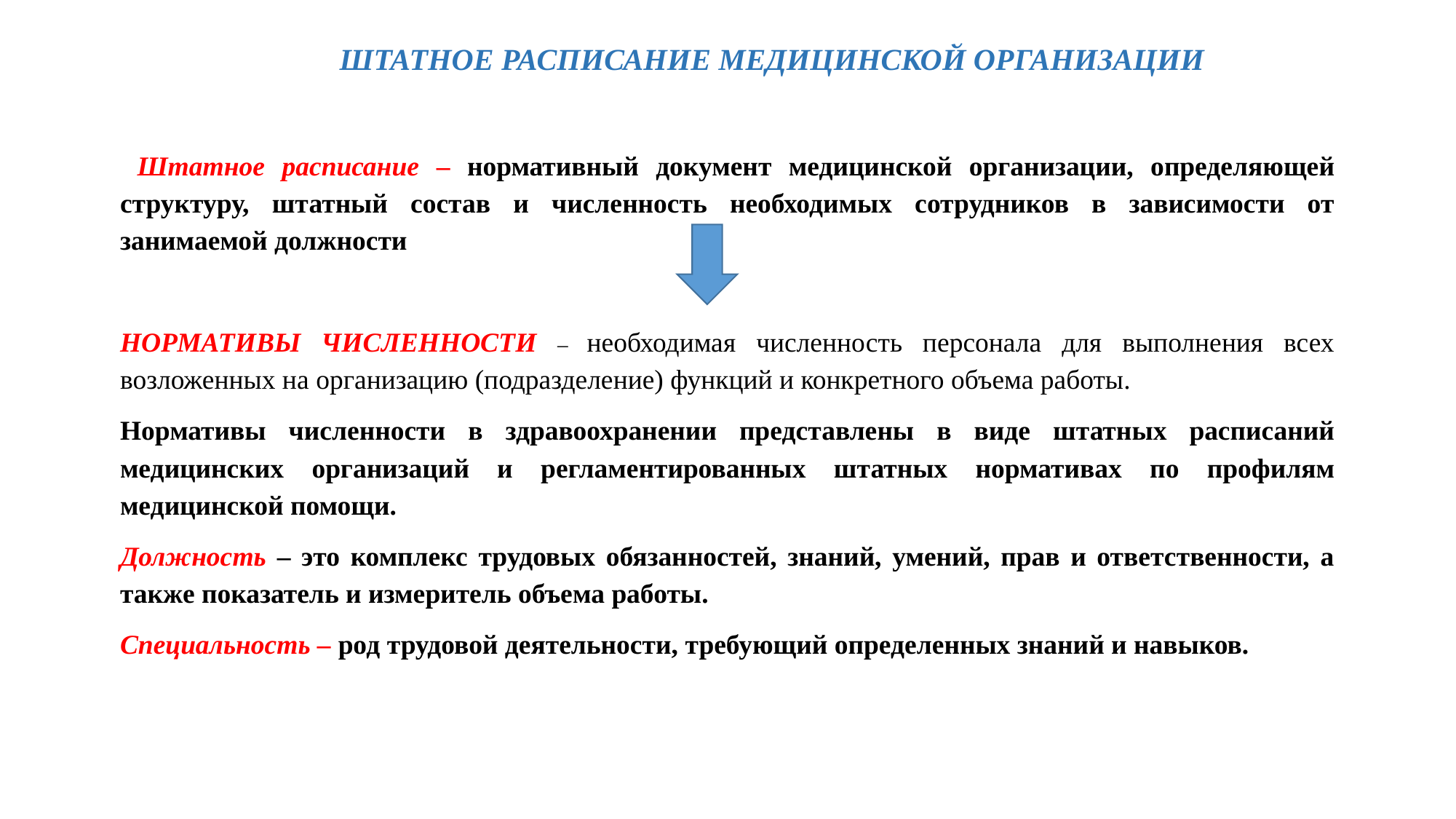

# ШТАТНОЕ РАСПИСАНИЕ МЕДИЦИНСКОЙ ОРГАНИЗАЦИИ

 Штатное расписание – нормативный документ медицинской организации, определяющей структуру, штатный состав и численность необходимых сотрудников в зависимости от занимаемой должности

НОРМАТИВЫ ЧИСЛЕННОСТИ – необходимая численность персонала для выполнения всех возложенных на организацию (подразделение) функций и конкретного объема работы.
Нормативы численности в здравоохранении представлены в виде штатных расписаний медицинских организаций и регламентированных штатных нормативах по профилям медицинской помощи.
Должность – это комплекс трудовых обязанностей, знаний, умений, прав и ответственности, а также показатель и измеритель объема работы.
Специальность – род трудовой деятельности, требующий определенных знаний и навыков.